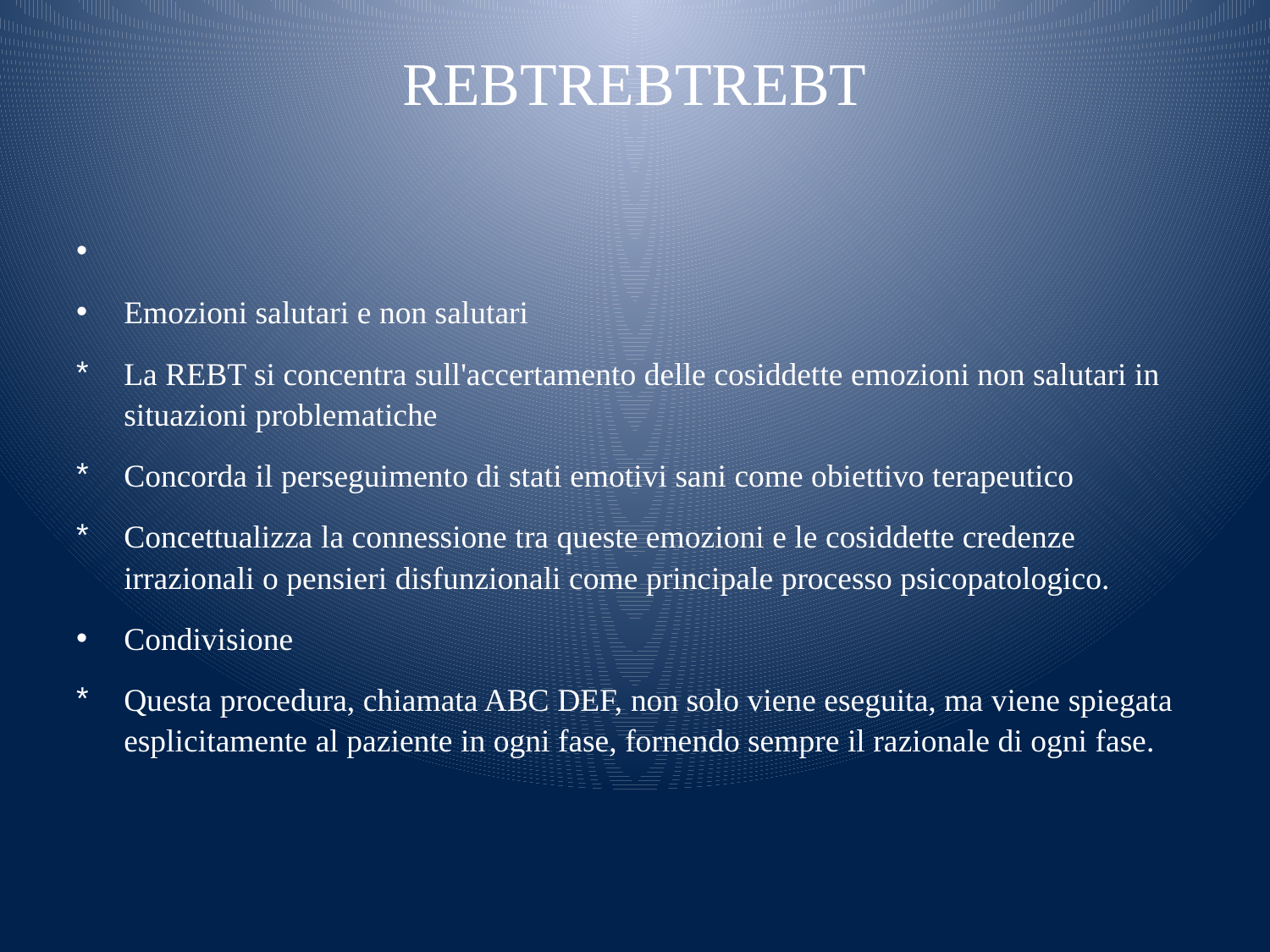

# REBTREBTREBT

Emozioni salutari e non salutari
La REBT si concentra sull'accertamento delle cosiddette emozioni non salutari in situazioni problematiche
Concorda il perseguimento di stati emotivi sani come obiettivo terapeutico
Concettualizza la connessione tra queste emozioni e le cosiddette credenze irrazionali o pensieri disfunzionali come principale processo psicopatologico.
Condivisione
Questa procedura, chiamata ABC DEF, non solo viene eseguita, ma viene spiegata esplicitamente al paziente in ogni fase, fornendo sempre il razionale di ogni fase.